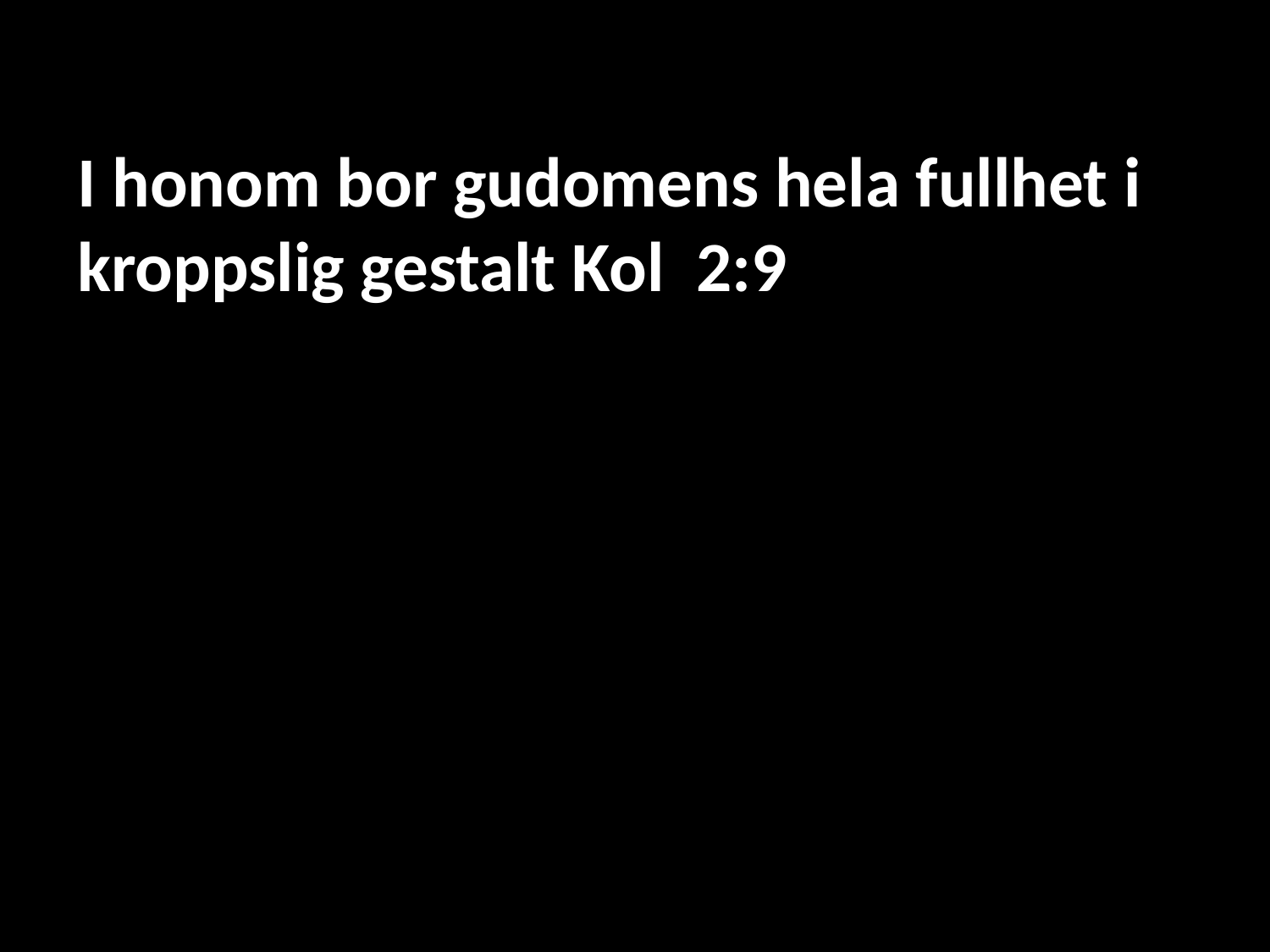

I honom bor gudomens hela fullhet i kroppslig gestalt Kol  2:9